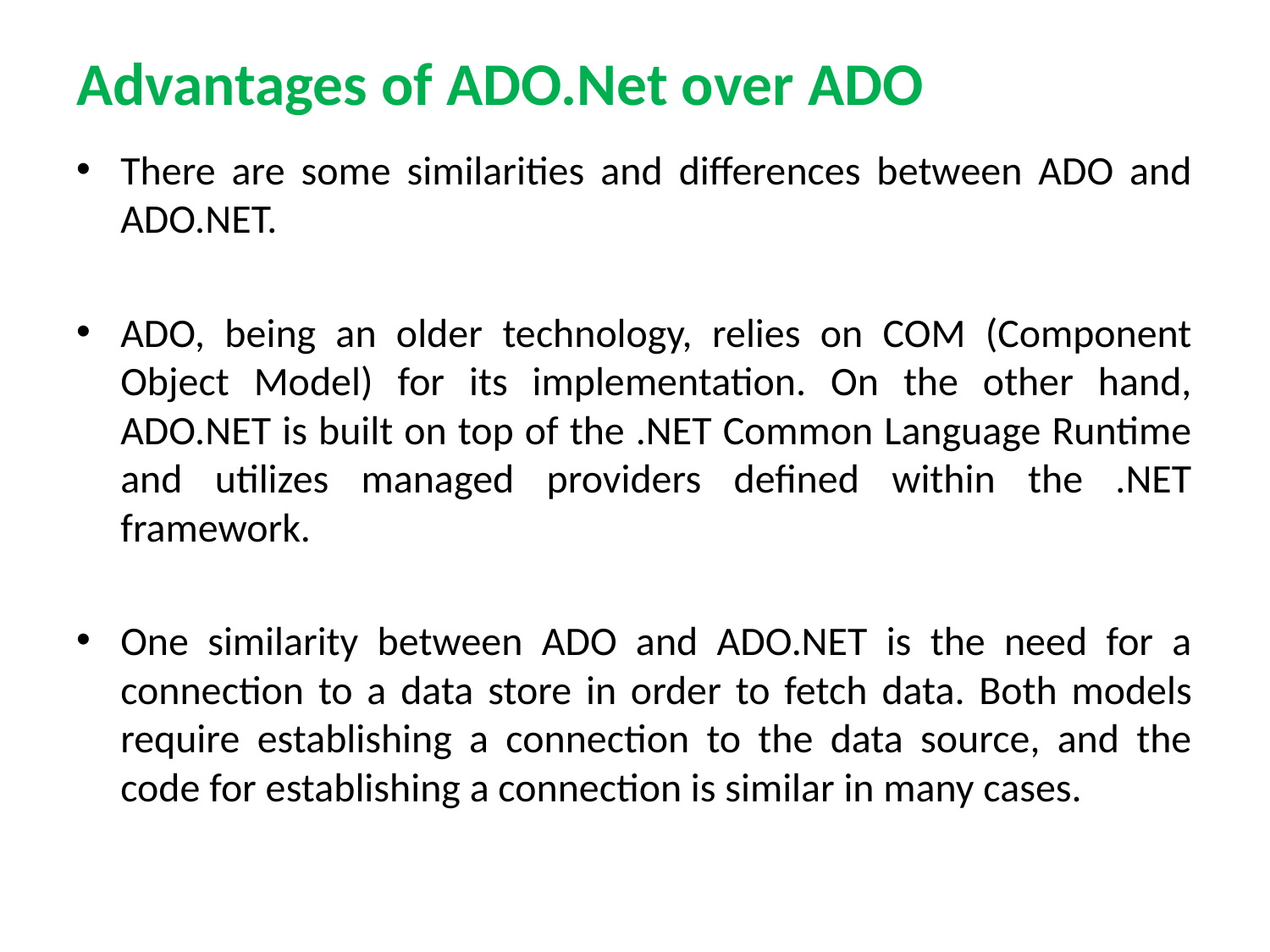

# Advantages of ADO.Net over ADO
There are some similarities and differences between ADO and ADO.NET.

ADO, being an older technology, relies on COM (Component Object Model) for its implementation. On the other hand, ADO.NET is built on top of the .NET Common Language Runtime and utilizes managed providers defined within the .NET framework.

One similarity between ADO and ADO.NET is the need for a connection to a data store in order to fetch data. Both models require establishing a connection to the data source, and the code for establishing a connection is similar in many cases.